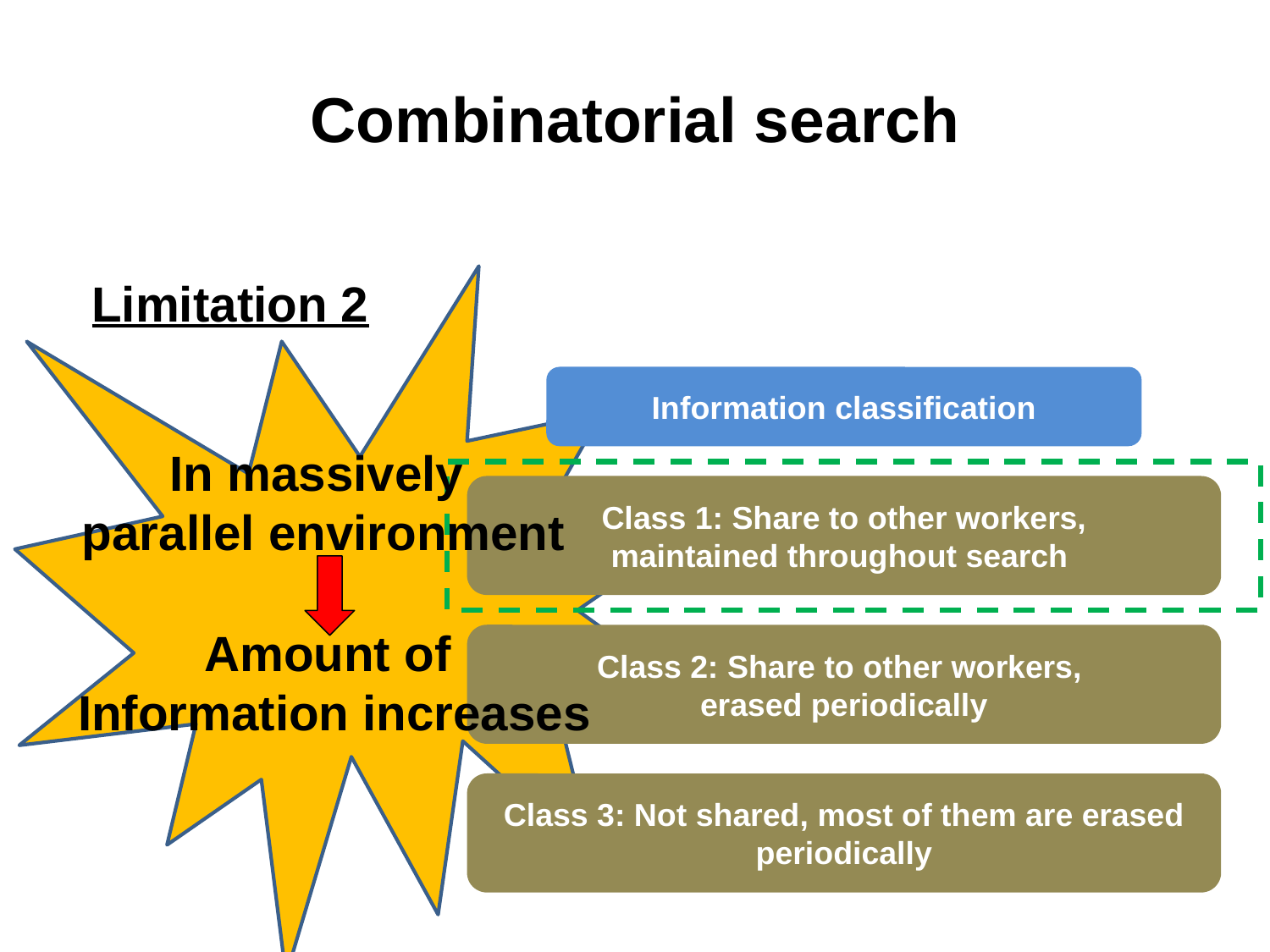

# Combinatorial search

Limitation 2
Information classification
In massively
parallel environment

Class 1: Share to other workers,
maintained throughout search

Amount of
Information increases
Class 2: Share to other workers,
erased periodically
Class 3: Not shared, most of them are erased periodically